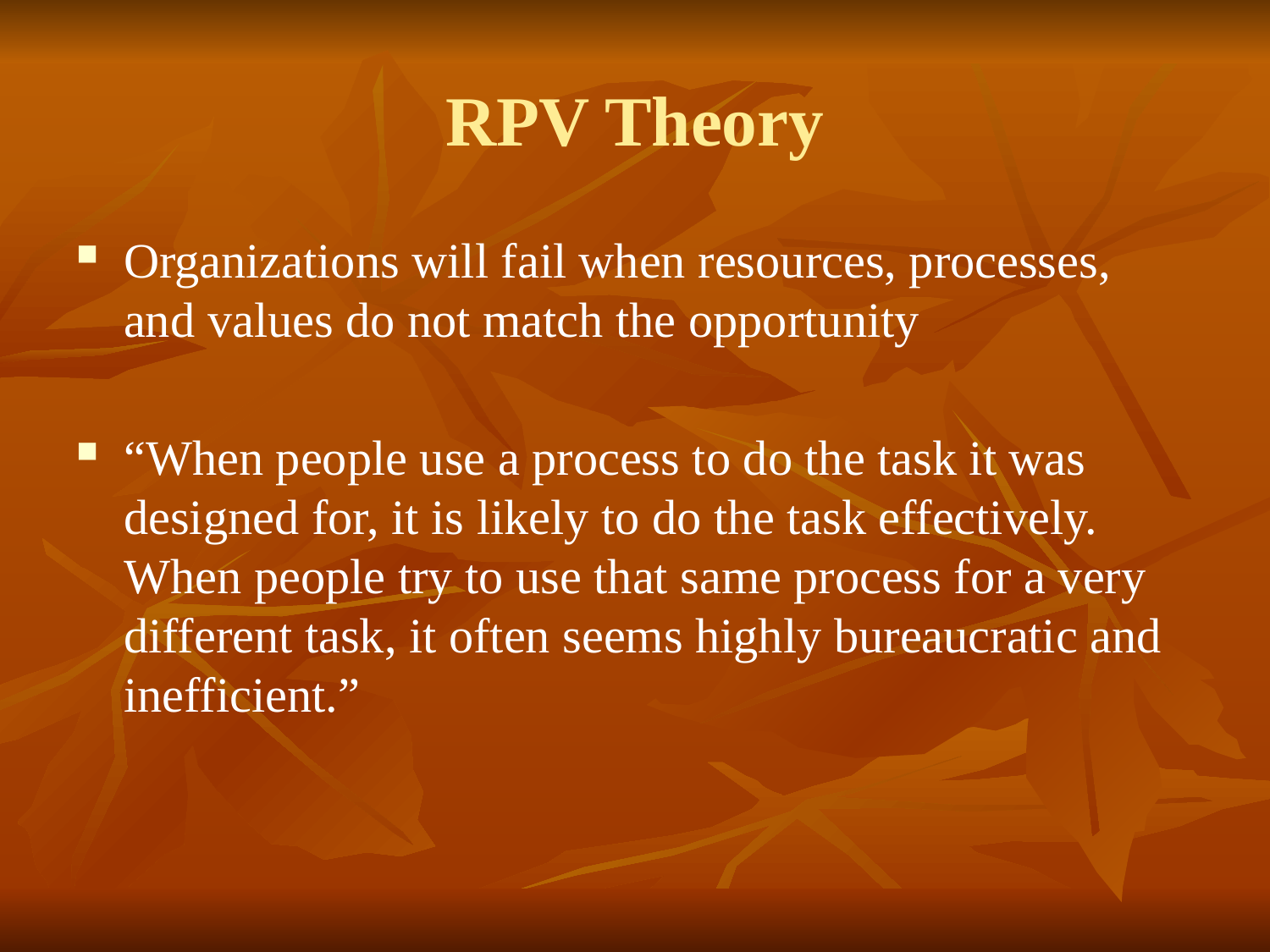

# RPV Theory
Organizations will fail when resources, processes, and values do not match the opportunity

“When people use a process to do the task it was designed for, it is likely to do the task effectively.  When people try to use that same process for a very different task, it often seems highly bureaucratic and inefficient.”